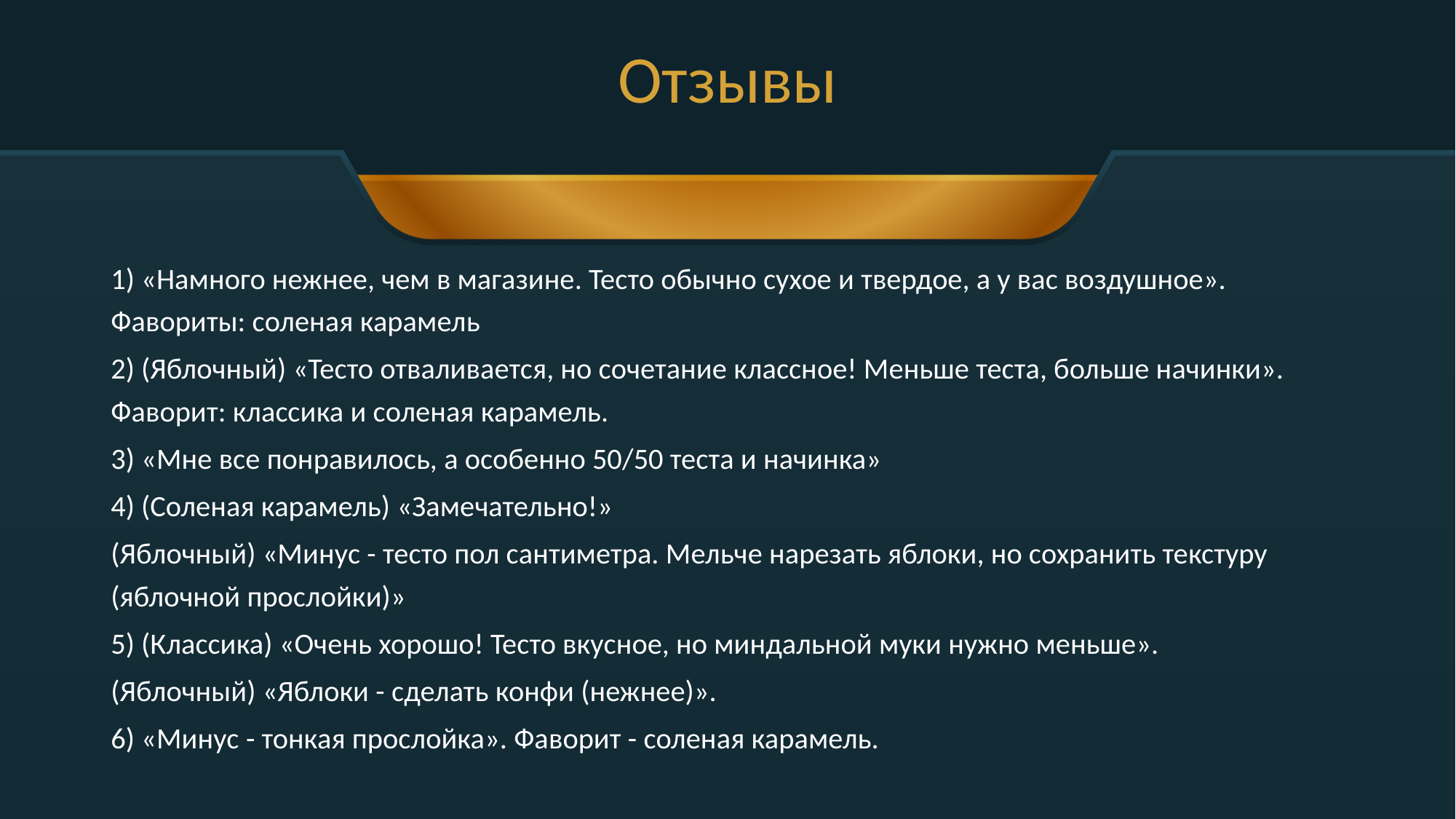

# Отзывы
1) «Намного нежнее, чем в магазине. Тесто обычно сухое и твердое, а у вас воздушное». Фавориты: соленая карамель
2) (Яблочный) «Тесто отваливается, но сочетание классное! Меньше теста, больше начинки». Фаворит: классика и соленая карамель.
3) «Мне все понравилось, а особенно 50/50 теста и начинка»
4) (Соленая карамель) «Замечательно!»
(Яблочный) «Минус - тесто пол сантиметра. Мельче нарезать яблоки, но сохранить текстуру (яблочной прослойки)»
5) (Классика) «Очень хорошо! Тесто вкусное, но миндальной муки нужно меньше».
(Яблочный) «Яблоки - сделать конфи (нежнее)».
6) «Минус - тонкая прослойка». Фаворит - соленая карамель.